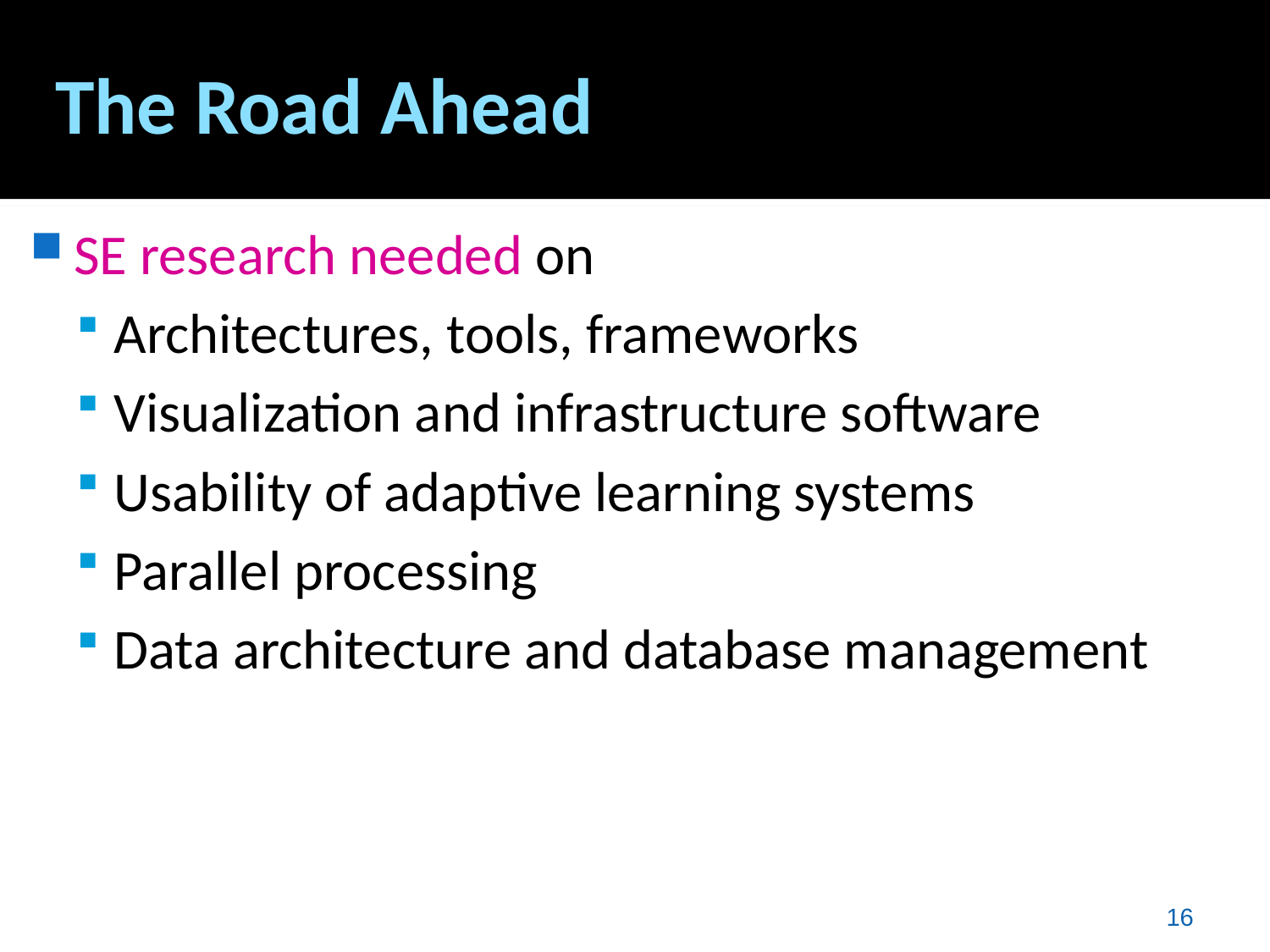

# The Road Ahead
SE research needed on
Architectures, tools, frameworks
Visualization and infrastructure software
Usability of adaptive learning systems
Parallel processing
Data architecture and database management

16